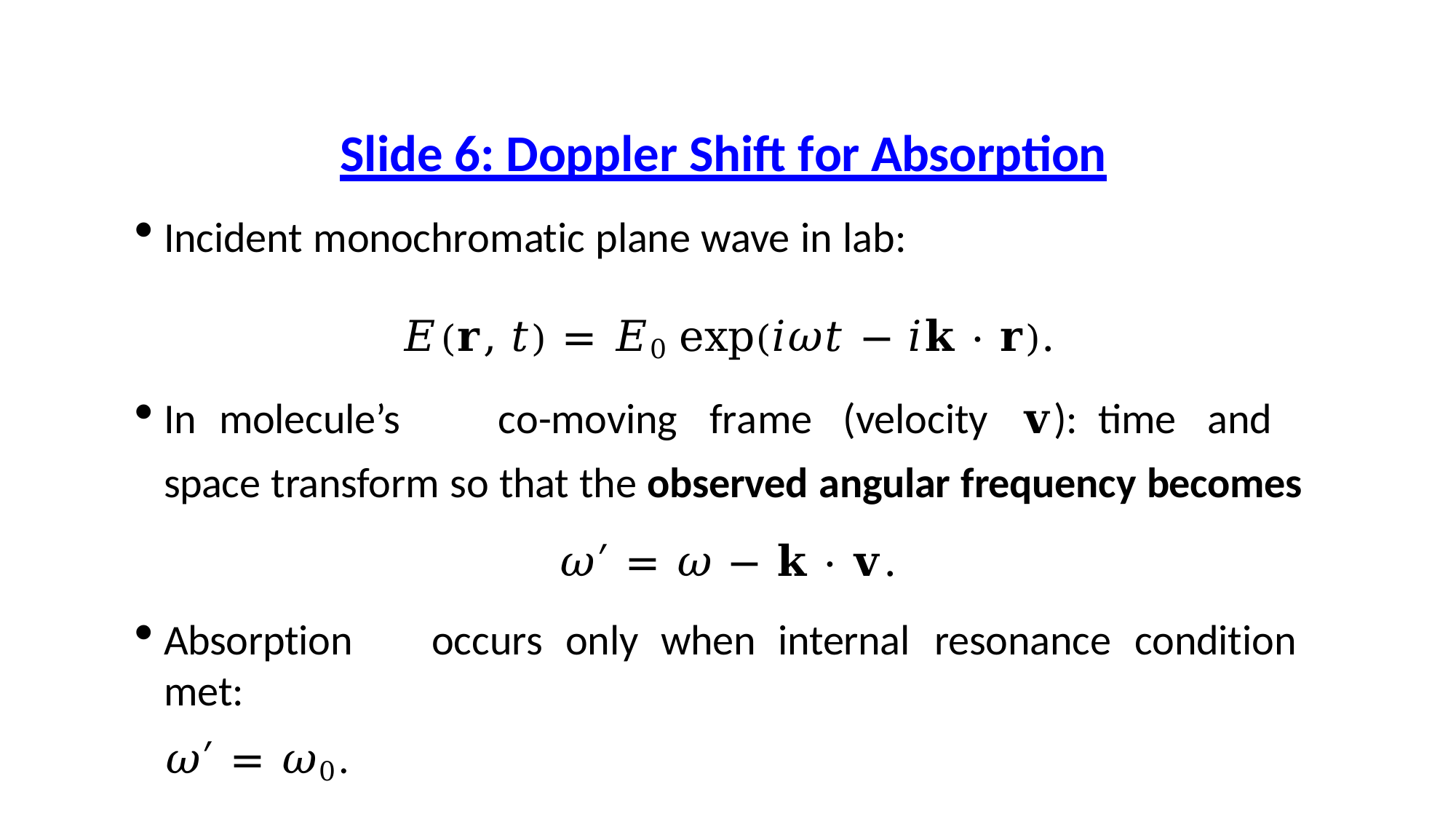

# Slide 6: Doppler Shift for Absorption
Incident monochromatic plane wave in lab:
𝐸(𝐫, 𝑡) = 𝐸0 exp(𝑖𝜔𝑡 − 𝑖𝐤 ⋅ 𝐫).
In	molecule’s	co-moving	frame	(velocity	𝐯):	time	and	space transform so that the observed angular frequency becomes
𝜔′ = 𝜔 − 𝐤 ⋅ 𝐯.
Absorption	occurs	only	when	internal	resonance	condition	met:
𝜔′ = 𝜔0.